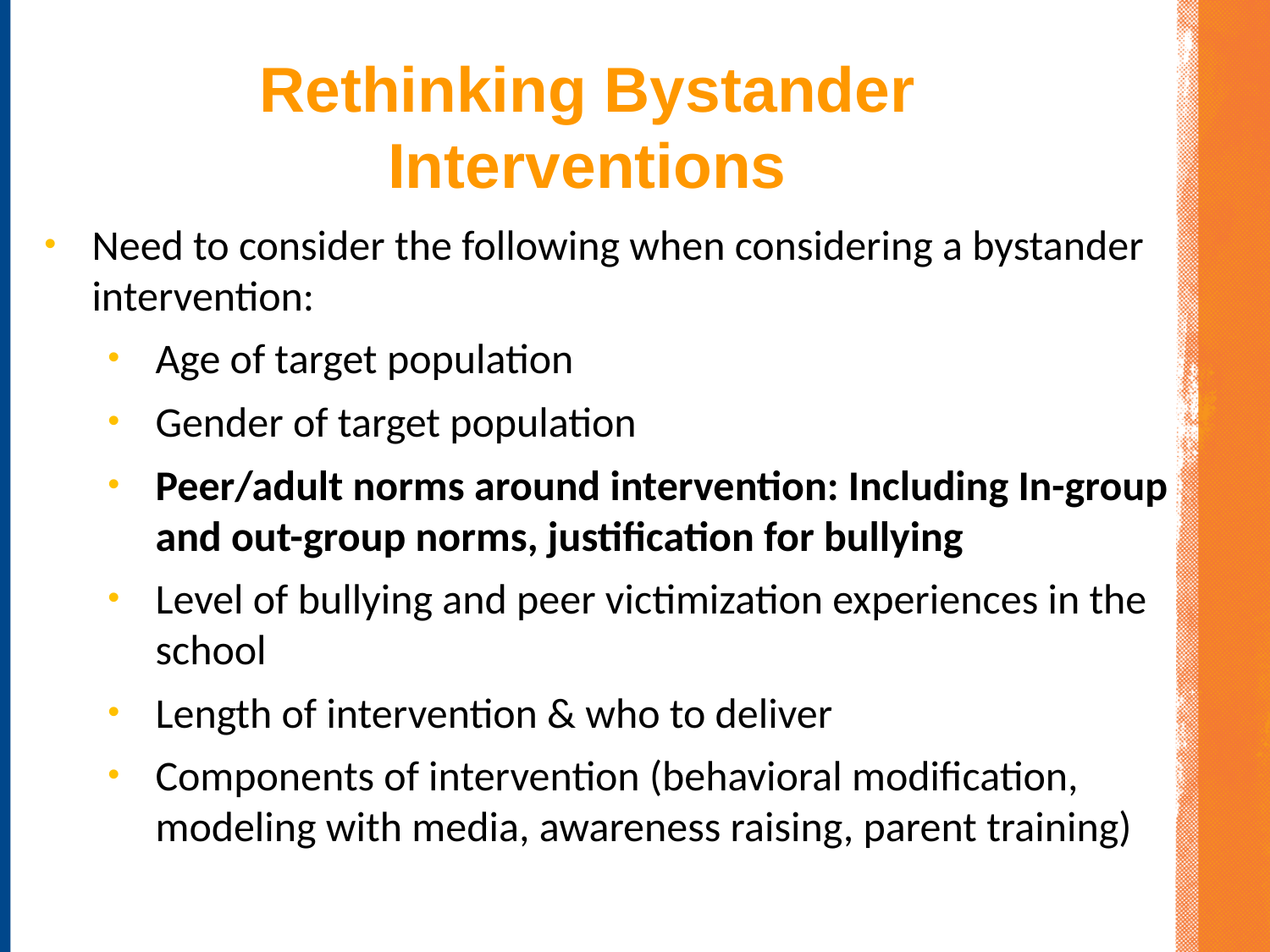

# Rethinking Bystander Interventions
Need to consider the following when considering a bystander intervention:
Age of target population
Gender of target population
Peer/adult norms around intervention: Including In-group and out-group norms, justification for bullying
Level of bullying and peer victimization experiences in the school
Length of intervention & who to deliver
Components of intervention (behavioral modification, modeling with media, awareness raising, parent training)